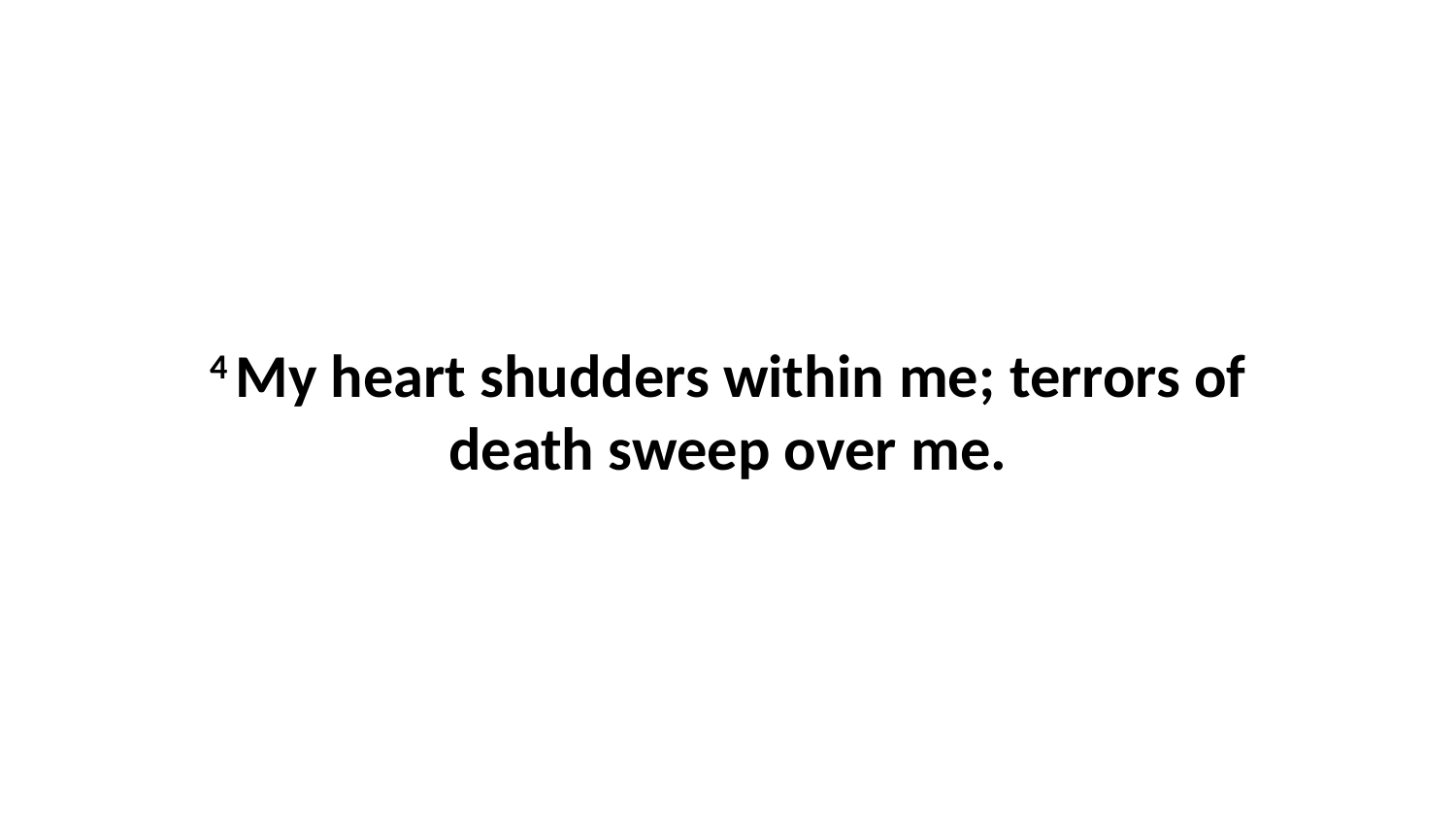

4 My heart shudders within me; terrors of death sweep over me.